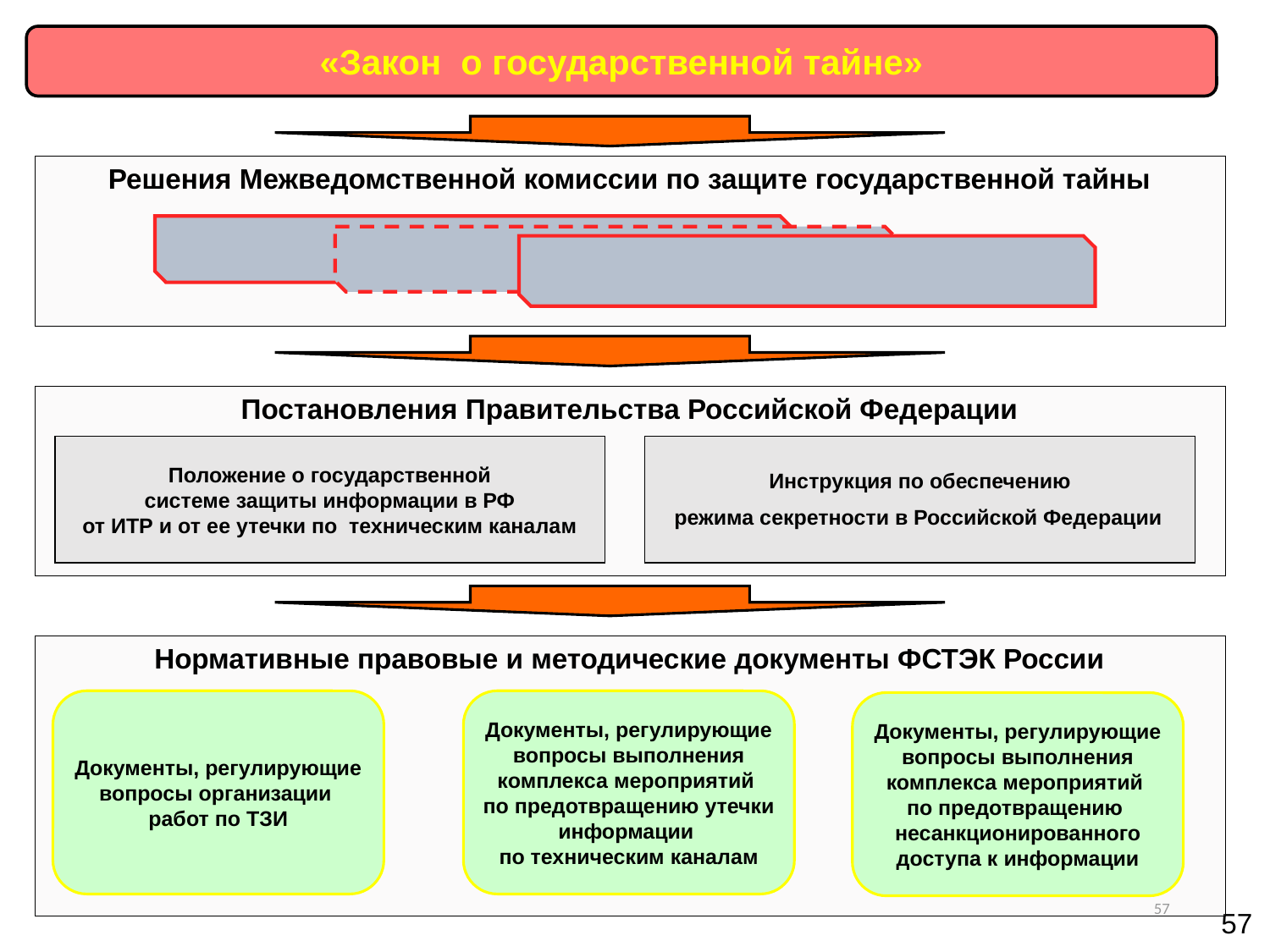

«Закон  о государственной тайне»

Решения Межведомственной комиссии по защите государственной тайны

Постановления Правительства Российской Федерации
Положение о государственной
системе защиты информации в РФ
от ИТР и от ее утечки по  техническим каналам
Инструкция по обеспечению
 режима секретности в Российской Федерации

Документы, регулирующие вопросы организации  работ по ТЗИ
Документы, регулирующие вопросы выполнения комплекса мероприятий
по предотвращению утечки информации
по техническим каналам
Документы, регулирующие вопросы выполнения комплекса мероприятий
по предотвращению  несанкционированного доступа к информации
Нормативные правовые и методические документы ФСТЭК России
57
57